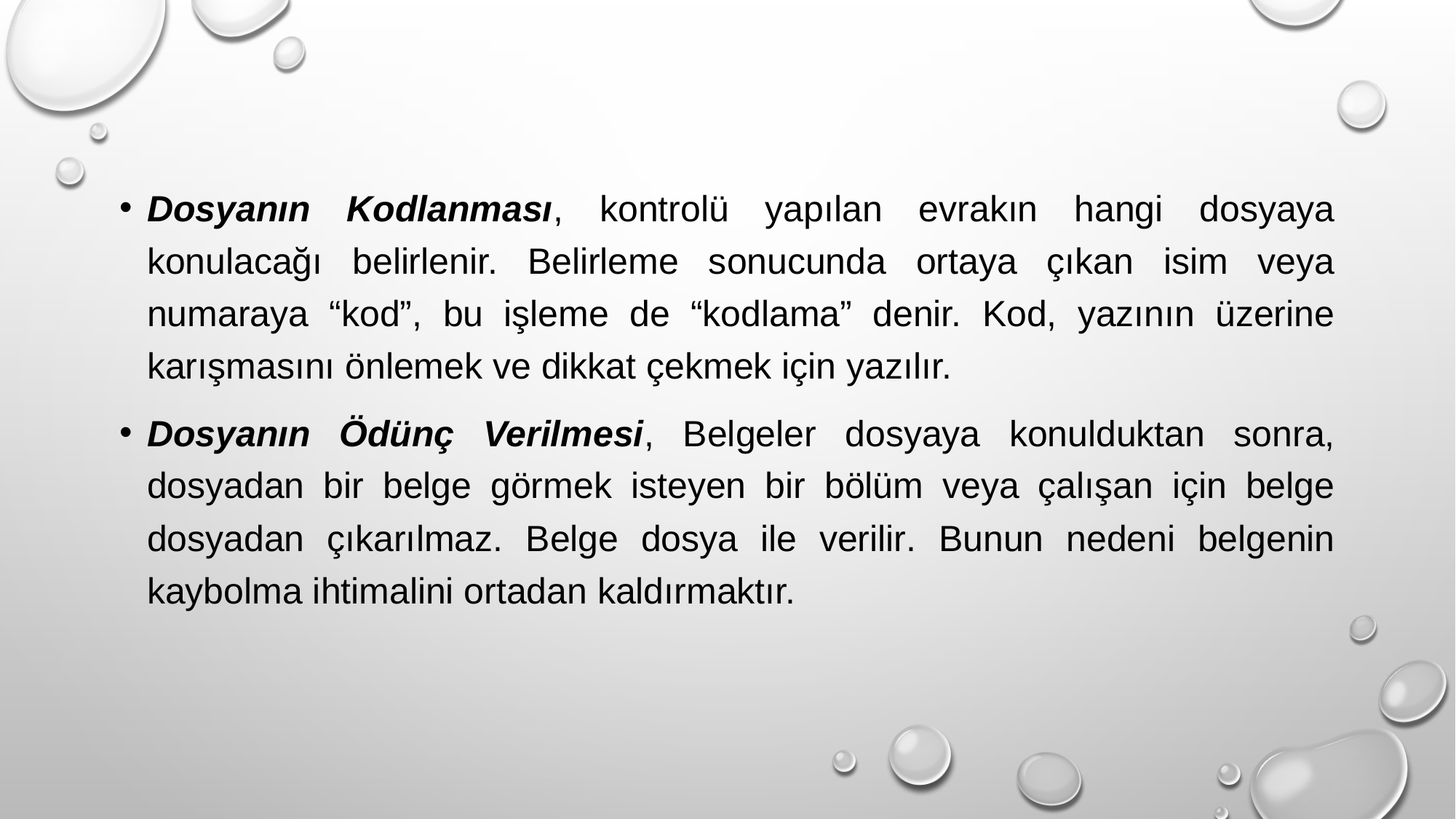

Dosyanın Kodlanması, kontrolü yapılan evrakın hangi dosyaya konulacağı belirlenir. Belirleme sonucunda ortaya çıkan isim veya numaraya “kod”, bu işleme de “kodlama” denir. Kod, yazının üzerine karışmasını önlemek ve dikkat çekmek için yazılır.
Dosyanın Ödünç Verilmesi, Belgeler dosyaya konulduktan sonra, dosyadan bir belge görmek isteyen bir bölüm veya çalışan için belge dosyadan çıkarılmaz. Belge dosya ile verilir. Bunun nedeni belgenin kaybolma ihtimalini ortadan kaldırmaktır.